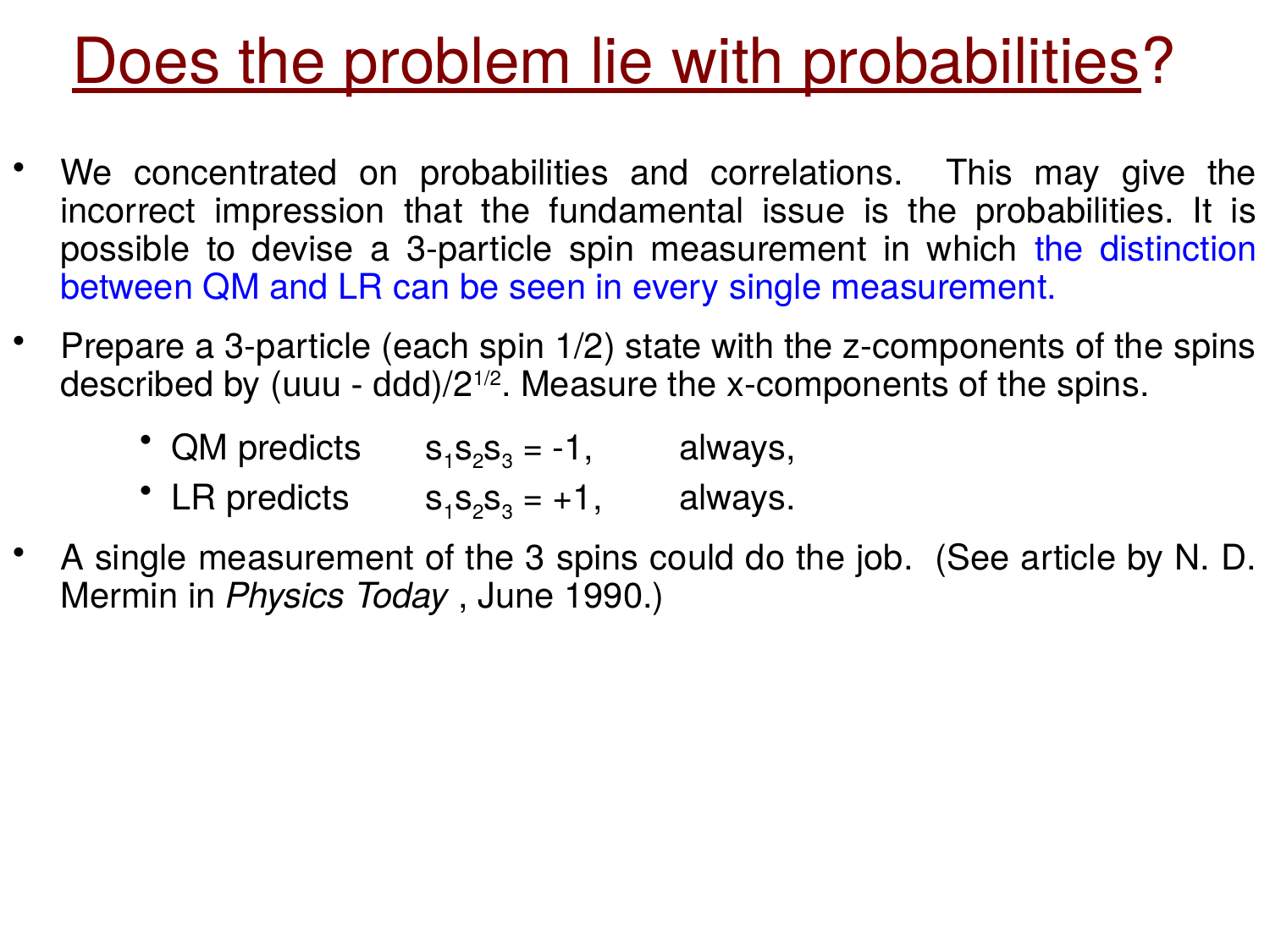

# Does the problem lie with probabilities?
We concentrated on probabilities and correlations.  This may give the incorrect impression that the fundamental issue is the probabilities. It is possible to devise a 3-particle spin measurement in which the distinction between QM and LR can be seen in every single measurement.
Prepare a 3-particle (each spin 1/2) state with the z-components of the spins described by (uuu - ddd)/21/2. Measure the x-components of the spins.
QM predicts 	s1s2s3 =	-1,	always,
LR predicts	s1s2s3 =	+1,	always.
A single measurement of the 3 spins could do the job.  (See article by N. D. Mermin in Physics Today , June 1990.)